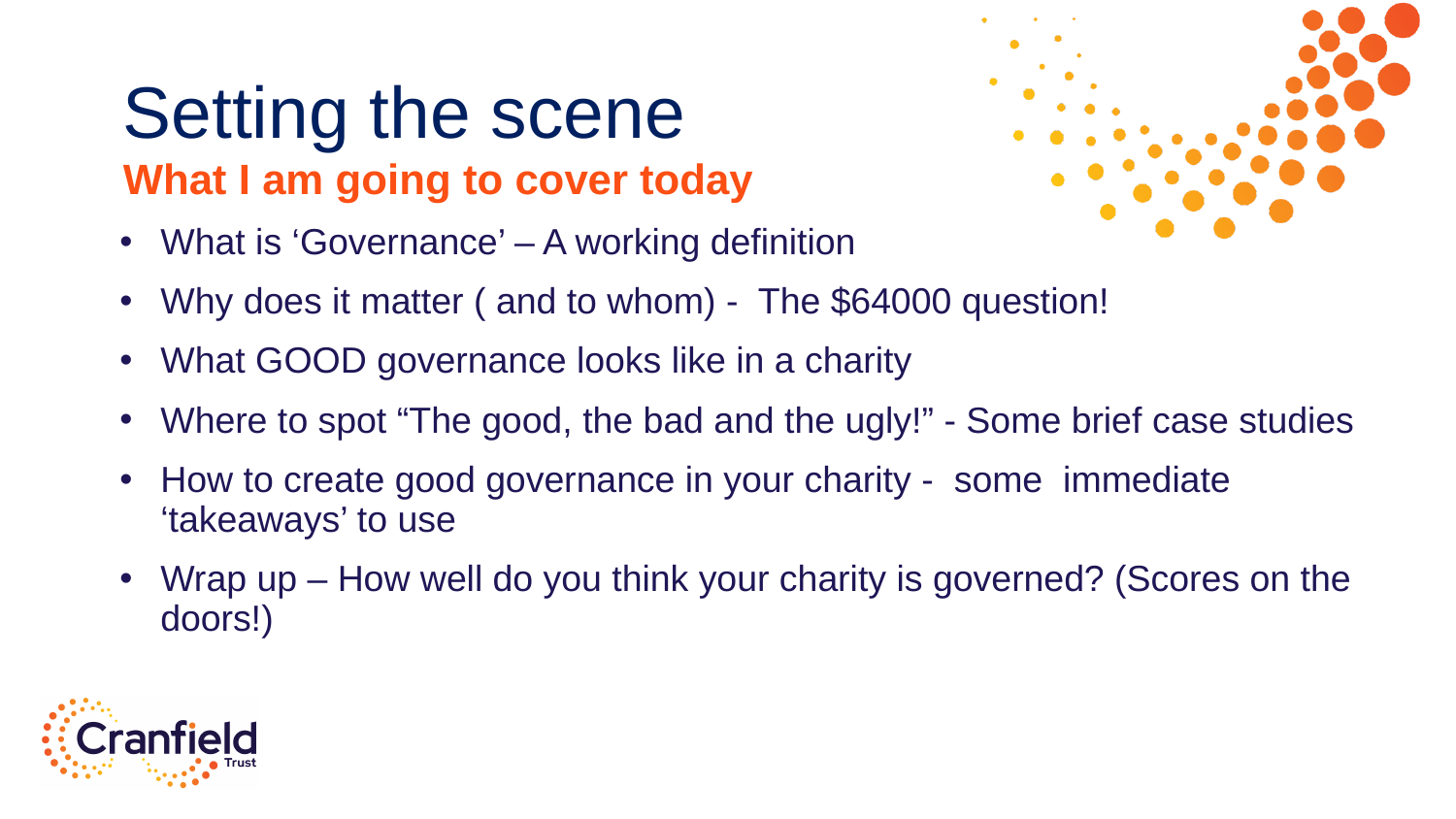

# Setting the scene What I am going to cover today
What is ‘Governance’ – A working definition
Why does it matter ( and to whom) -  The $64000 question!
What GOOD governance looks like in a charity
Where to spot “The good, the bad and the ugly!” - Some brief case studies
How to create good governance in your charity -  some  immediate ‘takeaways’ to use
Wrap up – How well do you think your charity is governed? (Scores on the doors!)